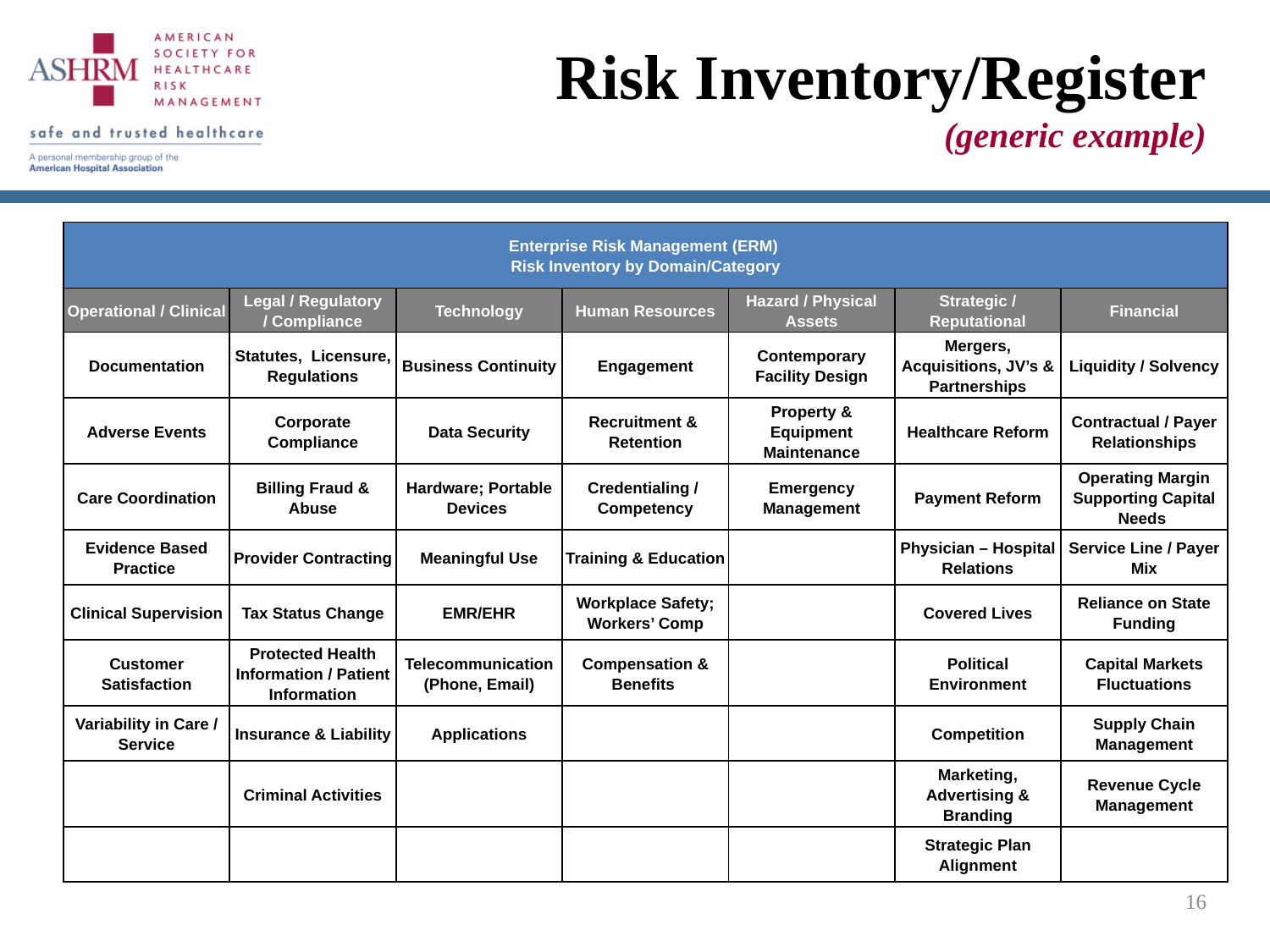

# Risk Inventory/Register (generic example)
| Enterprise Risk Management (ERM) Risk Inventory by Domain/Category |  |  |  |  |  |  |
| --- | --- | --- | --- | --- | --- | --- |
| Operational / Clinical | Legal / Regulatory / Compliance | Technology | Human Resources | Hazard / Physical Assets | Strategic / Reputational | Financial |
| Documentation | Statutes, Licensure, Regulations | Business Continuity | Engagement | Contemporary Facility Design | Mergers, Acquisitions, JV’s & Partnerships | Liquidity / Solvency |
| Adverse Events | Corporate Compliance | Data Security | Recruitment & Retention | Property & Equipment Maintenance | Healthcare Reform | Contractual / Payer Relationships |
| Care Coordination | Billing Fraud & Abuse | Hardware; Portable Devices | Credentialing / Competency | Emergency Management | Payment Reform | Operating Margin Supporting Capital Needs |
| Evidence Based Practice | Provider Contracting | Meaningful Use | Training & Education |  | Physician – Hospital Relations | Service Line / Payer Mix |
| Clinical Supervision | Tax Status Change | EMR/EHR | Workplace Safety; Workers’ Comp |  | Covered Lives | Reliance on State Funding |
| Customer Satisfaction | Protected Health Information / Patient Information | Telecommunication (Phone, Email) | Compensation & Benefits |  | Political Environment | Capital Markets Fluctuations |
| Variability in Care / Service | Insurance & Liability | Applications |  |  | Competition | Supply Chain Management |
|  | Criminal Activities |  |  |  | Marketing, Advertising & Branding | Revenue Cycle Management |
|  |  |  |  |  | Strategic Plan Alignment |  |
16